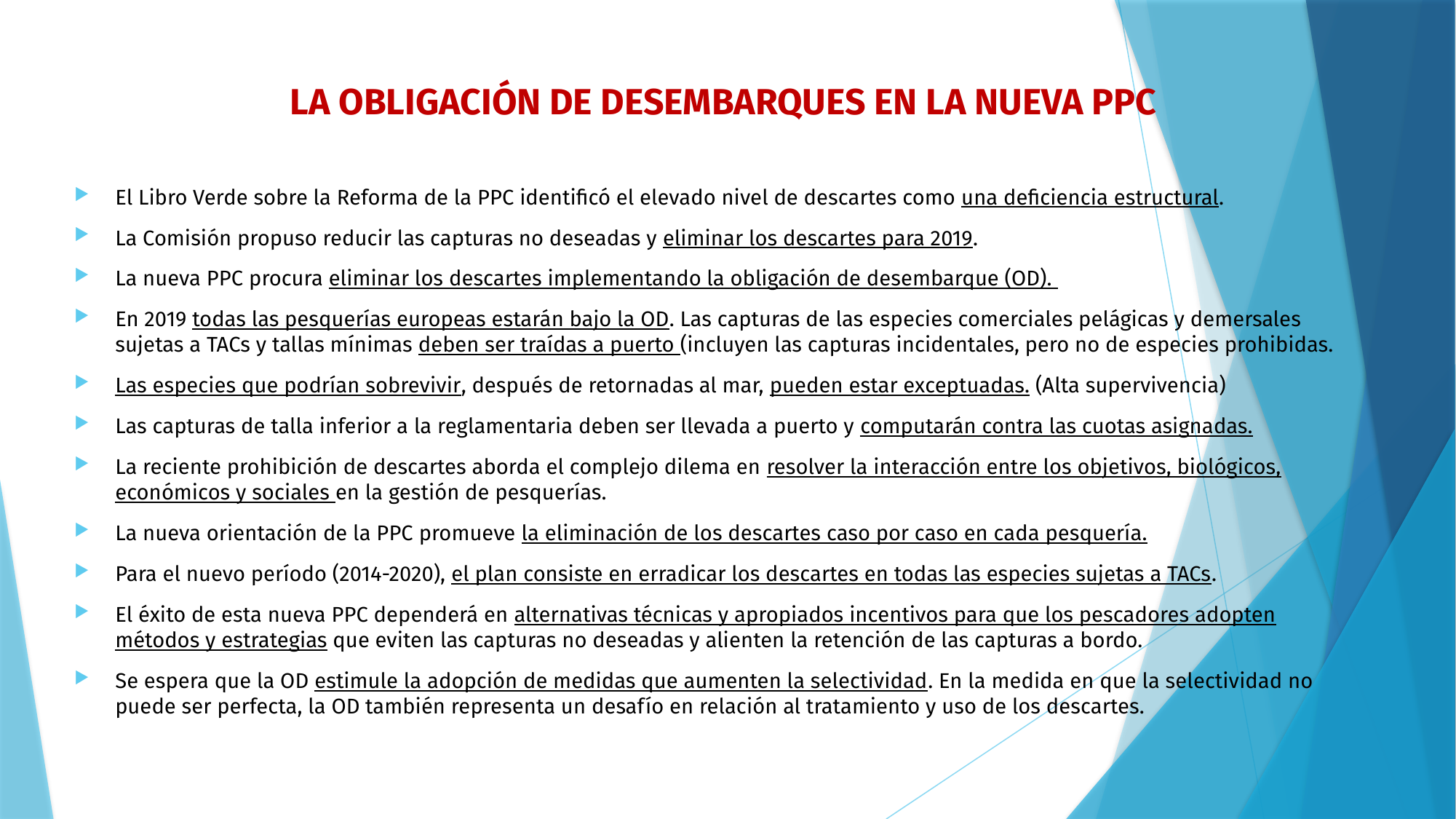

# LA OBLIGACIÓN DE DESEMBARQUES EN LA NUEVA PPC
El Libro Verde sobre la Reforma de la PPC identificó el elevado nivel de descartes como una deficiencia estructural.
La Comisión propuso reducir las capturas no deseadas y eliminar los descartes para 2019.
La nueva PPC procura eliminar los descartes implementando la obligación de desembarque (OD).
En 2019 todas las pesquerías europeas estarán bajo la OD. Las capturas de las especies comerciales pelágicas y demersales sujetas a TACs y tallas mínimas deben ser traídas a puerto (incluyen las capturas incidentales, pero no de especies prohibidas.
Las especies que podrían sobrevivir, después de retornadas al mar, pueden estar exceptuadas. (Alta supervivencia)
Las capturas de talla inferior a la reglamentaria deben ser llevada a puerto y computarán contra las cuotas asignadas.
La reciente prohibición de descartes aborda el complejo dilema en resolver la interacción entre los objetivos, biológicos, económicos y sociales en la gestión de pesquerías.
La nueva orientación de la PPC promueve la eliminación de los descartes caso por caso en cada pesquería.
Para el nuevo período (2014-2020), el plan consiste en erradicar los descartes en todas las especies sujetas a TACs.
El éxito de esta nueva PPC dependerá en alternativas técnicas y apropiados incentivos para que los pescadores adopten métodos y estrategias que eviten las capturas no deseadas y alienten la retención de las capturas a bordo.
Se espera que la OD estimule la adopción de medidas que aumenten la selectividad. En la medida en que la selectividad no puede ser perfecta, la OD también representa un desafío en relación al tratamiento y uso de los descartes.